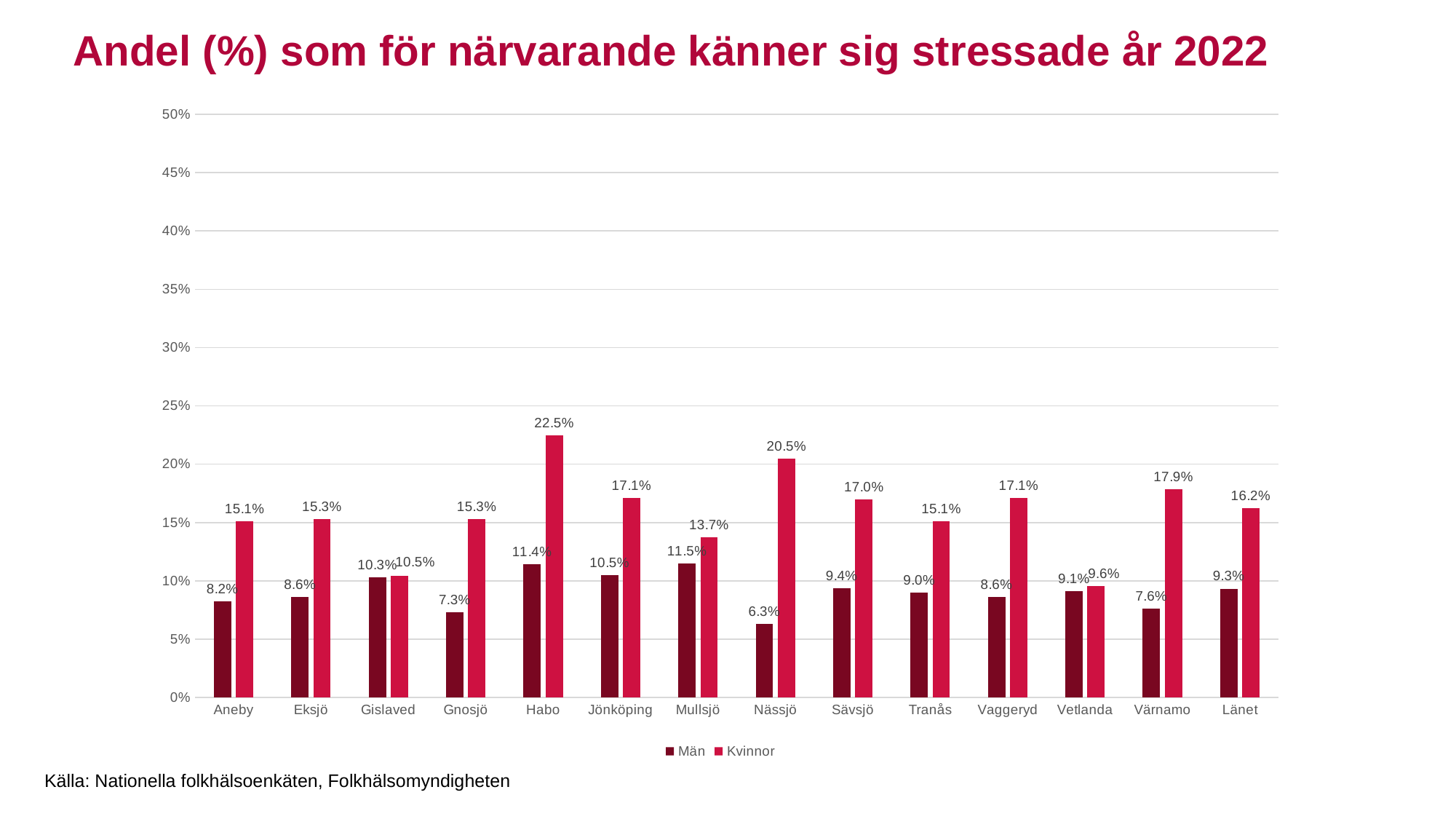

Andel (%) som för närvarande känner sig stressade år 2022

### Chart

| Category | Män | Kvinnor |
|---|---|---|
| Aneby | 0.08227401129943504 | 0.1508732813080639 |
| Eksjö | 0.08616414579717332 | 0.15296454767726161 |
| Gislaved | 0.10320549987575582 | 0.10459729151817534 |
| Gnosjö | 0.07330338141404587 | 0.15304649148137453 |
| Habo | 0.11426239542950417 | 0.22502172024326672 |
| Jönköping | 0.10491720843360511 | 0.17084364601943974 |
| Mullsjö | 0.11497923985946981 | 0.13724796604174036 |
| Nässjö | 0.06287164612037709 | 0.20498232910955952 |
| Sävsjö | 0.09384822631342614 | 0.17005963397079993 |
| Tranås | 0.09019402202412166 | 0.15108006726167378 |
| Vaggeryd | 0.08637820512820513 | 0.17132736763609244 |
| Vetlanda | 0.09098625021218808 | 0.0958003999619084 |
| Värnamo | 0.07644187805045714 | 0.17857407819571186 |
| Länet | 0.09334806333902447 | 0.1621853174412787 |
Källa: Nationella folkhälsoenkäten, Folkhälsomyndigheten